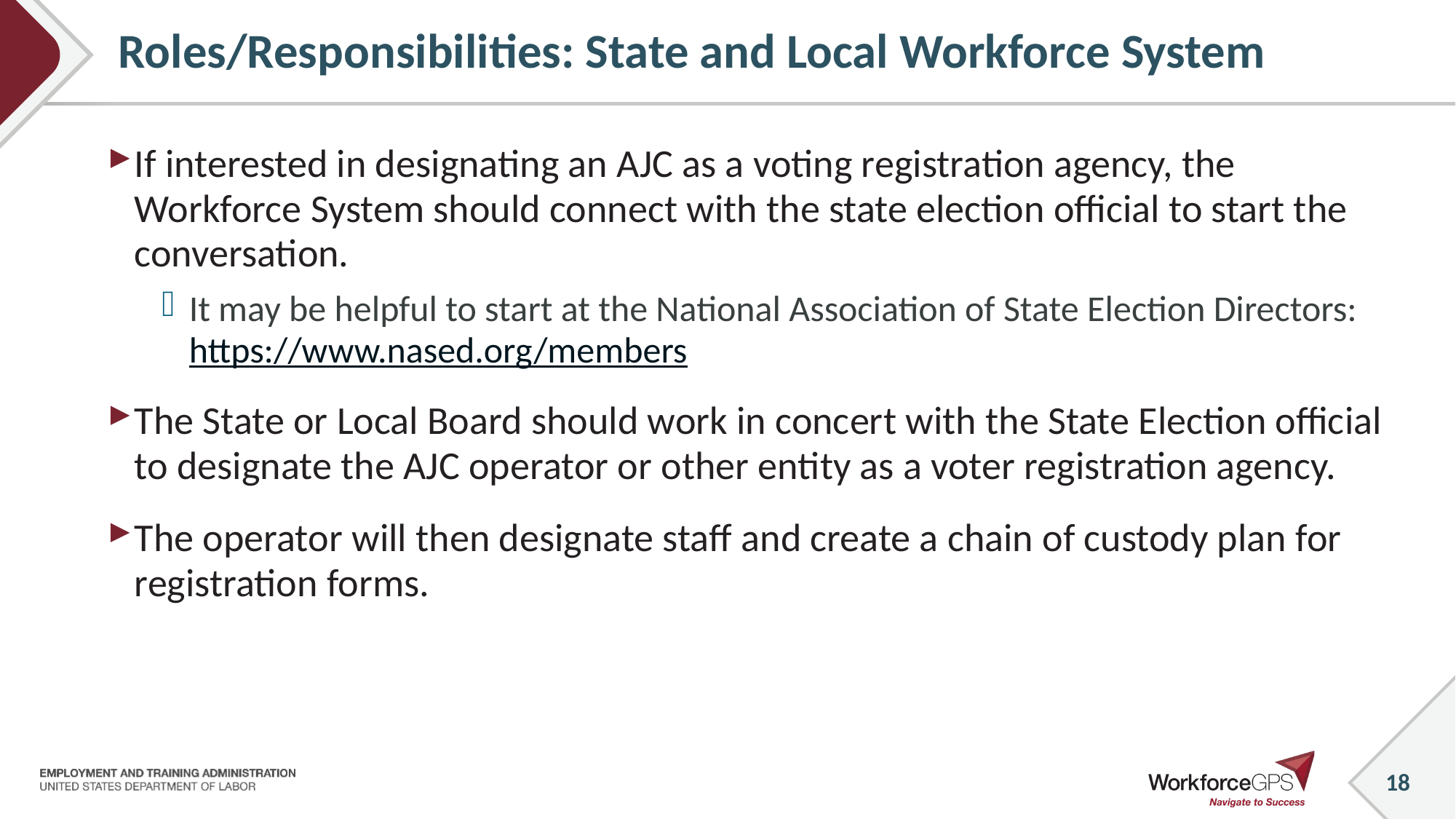

# Roles/Responsibilities: State and Local Workforce System
If interested in designating an AJC as a voting registration agency, the Workforce System should connect with the state election official to start the conversation.
It may be helpful to start at the National Association of State Election Directors: https://www.nased.org/members
The State or Local Board should work in concert with the State Election official to designate the AJC operator or other entity as a voter registration agency.
The operator will then designate staff and create a chain of custody plan for registration forms.

18